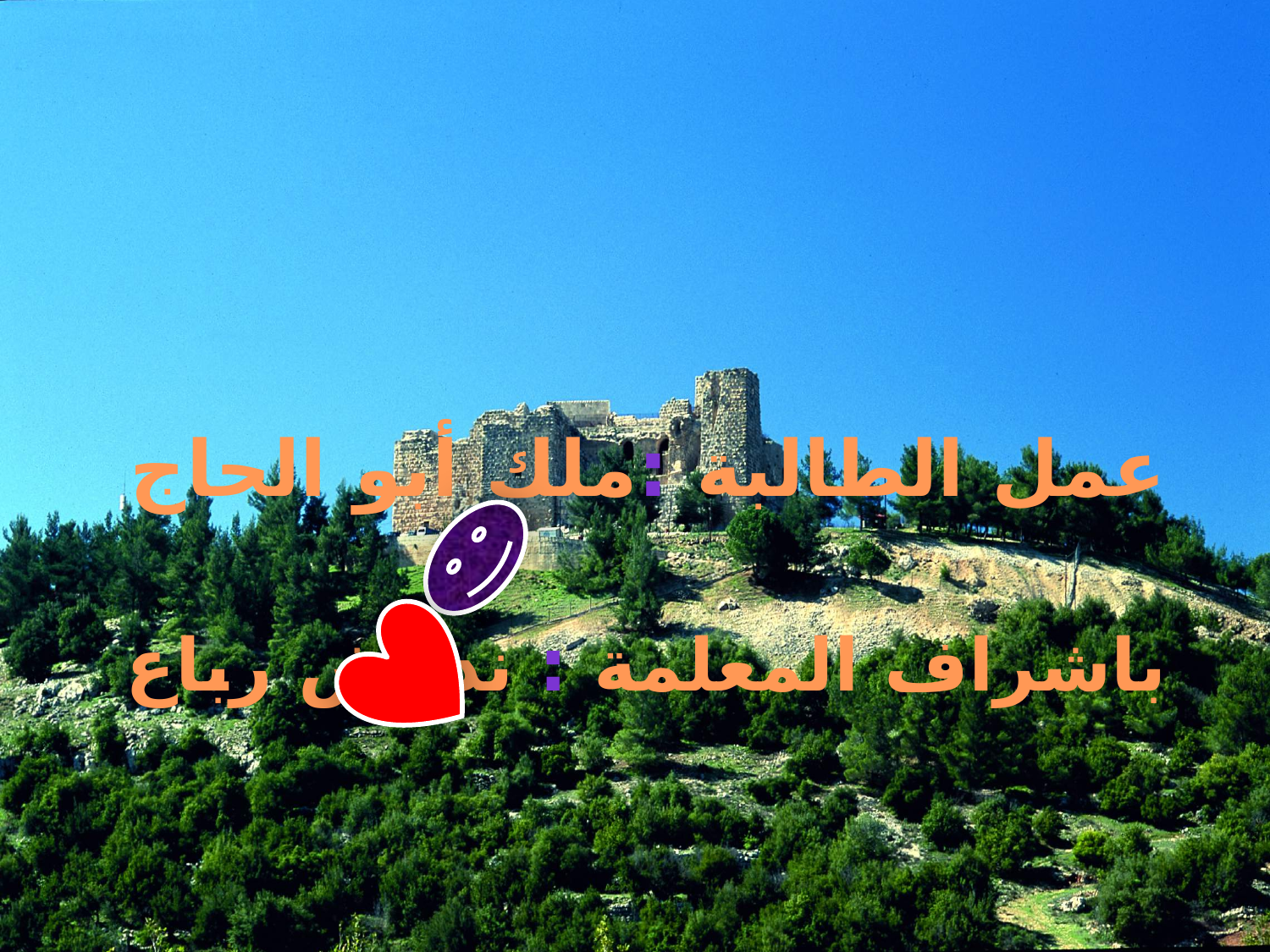

عمل الطالبة :ملك أبو الحاج

# باشراف المعلمة : ندوش رباع